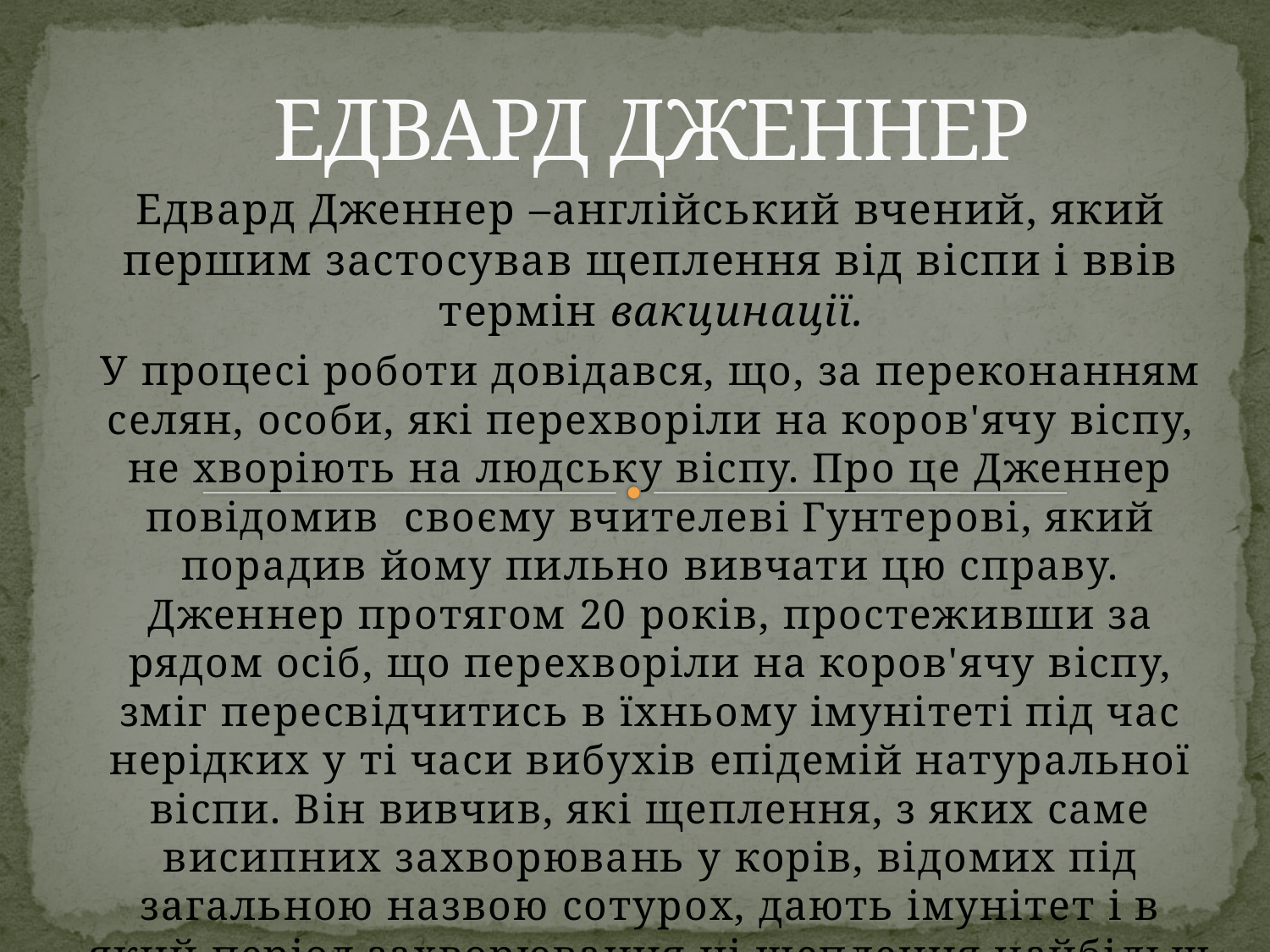

# ЕДВАРД ДЖЕННЕР
Едвард Дженнер –англійський вчений, який першим застосував щеплення від віспи і ввів термін вакцинації.
У процесі роботи довідався, що, за переконанням селян, особи, які перехворіли на коров'ячу віспу, не хворіють на людську віспу. Про це Дженнер повідомив  своєму вчителеві Гунтерові, який порадив йому пильно вивчати цю справу. Дженнер протягом 20 років, простеживши за рядом осіб, що перехворіли на коров'ячу віспу, зміг пересвідчитись в їхньому імунітеті під час нерідких у ті часи вибухів епідемій натуральної віспи. Він вивчив, які щеплення, з яких саме висипних захворювань у корів, відомих під загальною назвою сотурох, дають імунітет і в який період захворювання ці щеплення найбільш дійові